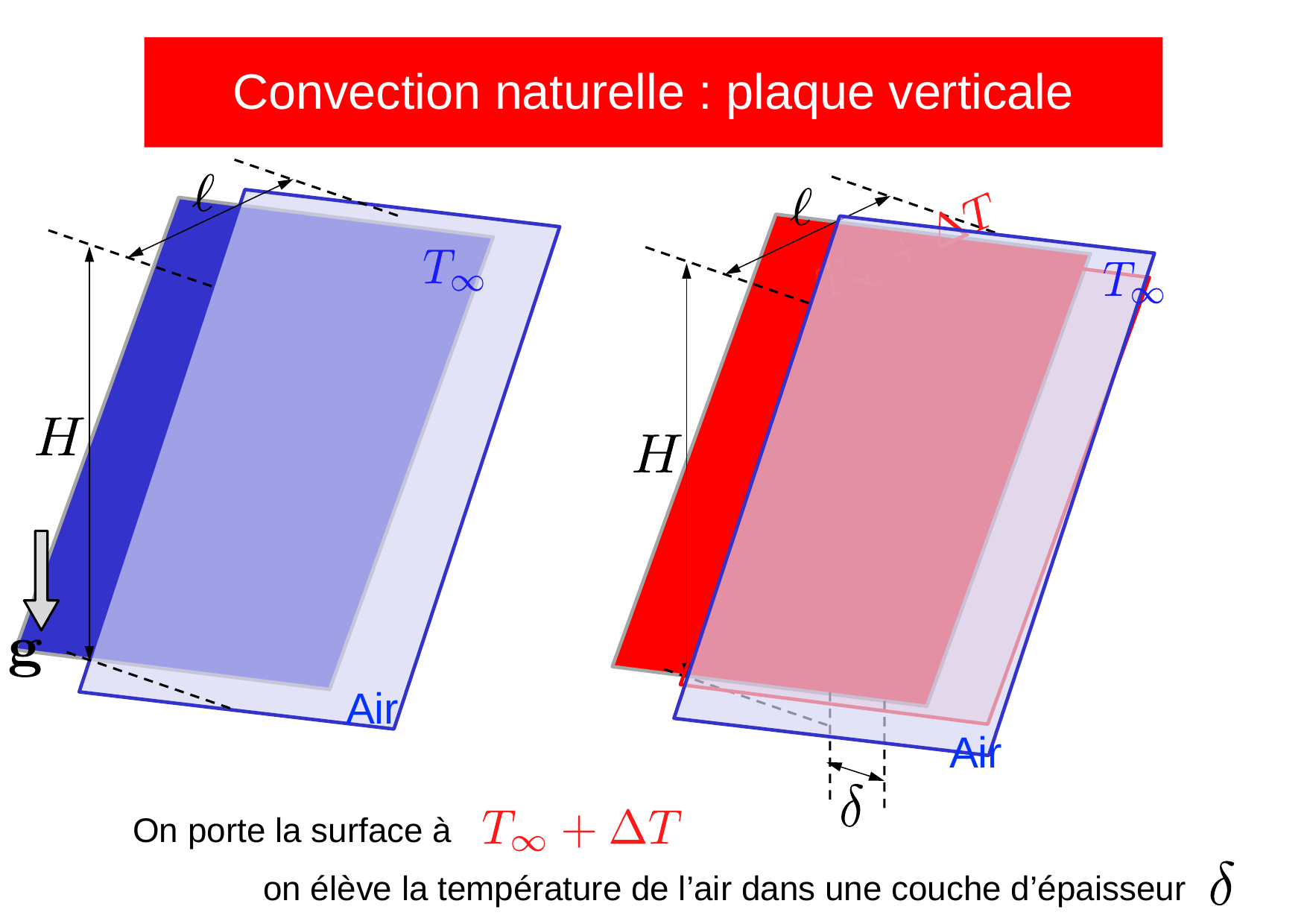

# Convection naturelle : plaque verticale

Air

Air
On porte la surface à

on élève la température de l’air dans une couche d’épaisseur